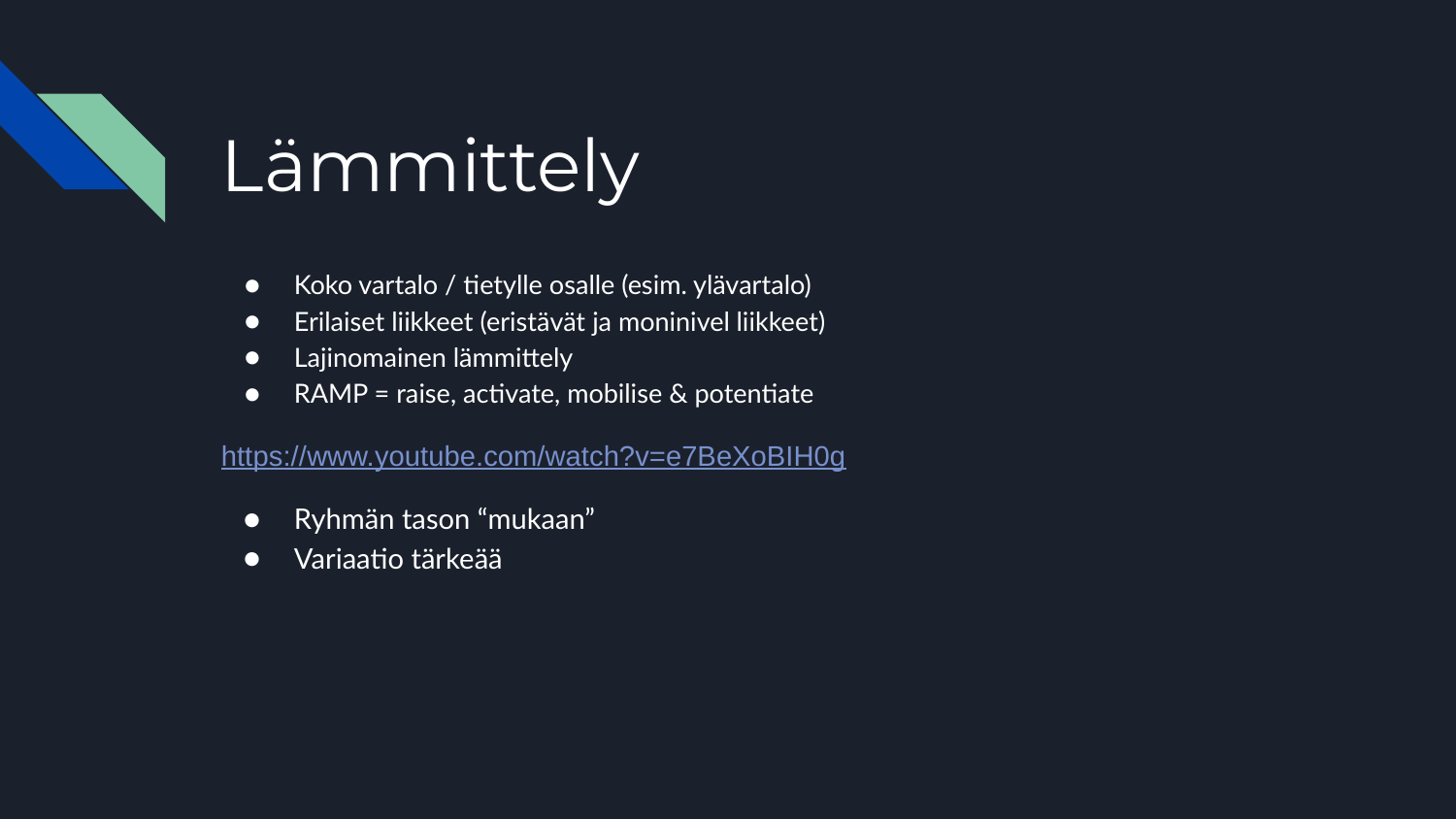

# Lämmittely
Koko vartalo / tietylle osalle (esim. ylävartalo)
Erilaiset liikkeet (eristävät ja moninivel liikkeet)
Lajinomainen lämmittely
RAMP = raise, activate, mobilise & potentiate
https://www.youtube.com/watch?v=e7BeXoBIH0g
Ryhmän tason “mukaan”
Variaatio tärkeää